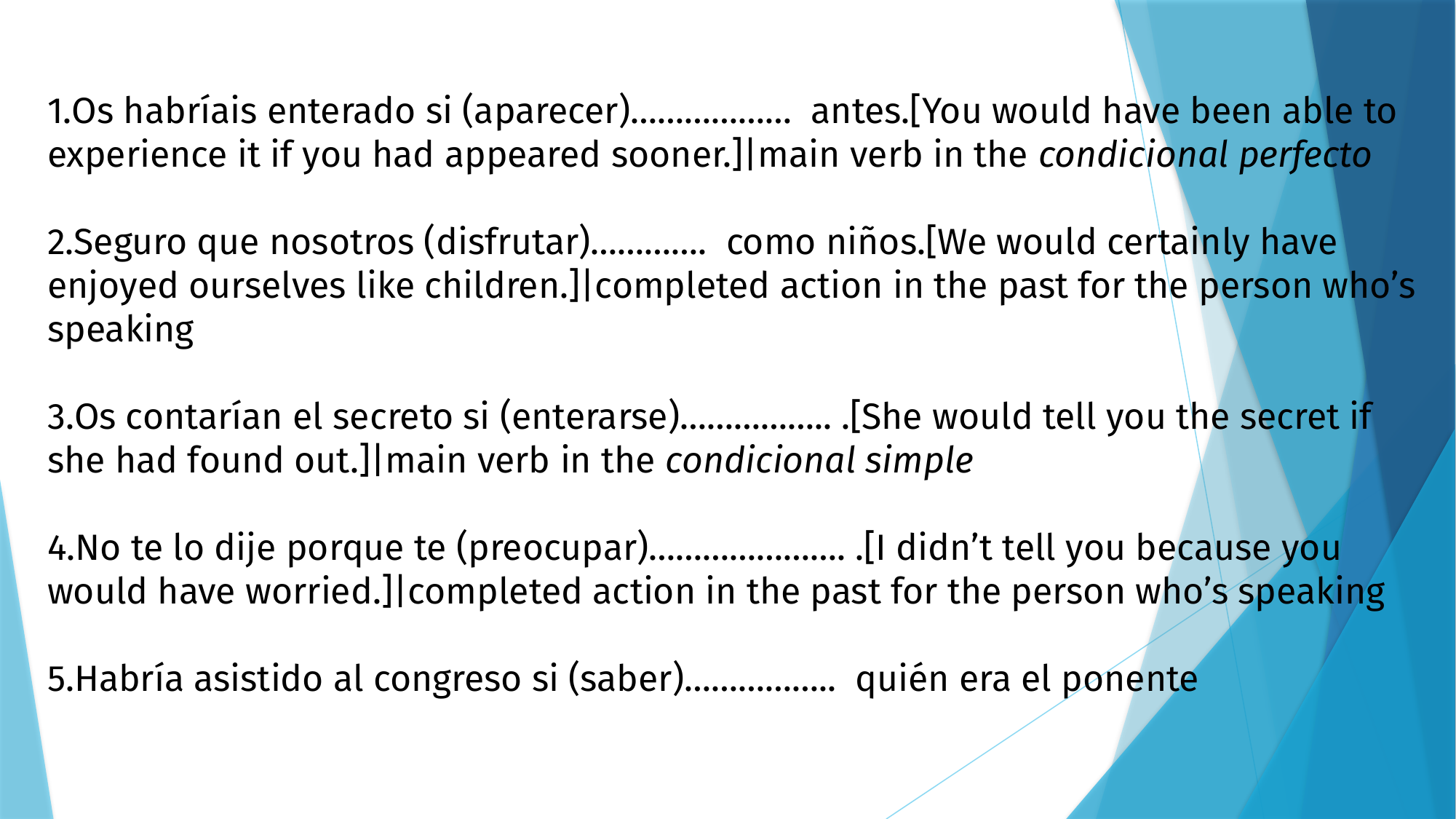

Os habríais enterado si (aparecer)………………  antes.[You would have been able to experience it if you had appeared sooner.]|main verb in the condicional perfecto

Seguro que nosotros (disfrutar)………….  como niños.[We would certainly have enjoyed ourselves like children.]|completed action in the past for the person who’s speaking

Os contarían el secreto si (enterarse)…………….. .[She would tell you the secret if she had found out.]|main verb in the condicional simple

No te lo dije porque te (preocupar)…………………. .[I didn’t tell you because you would have worried.]|completed action in the past for the person who’s speaking

Habría asistido al congreso si (saber)……………..  quién era el ponente